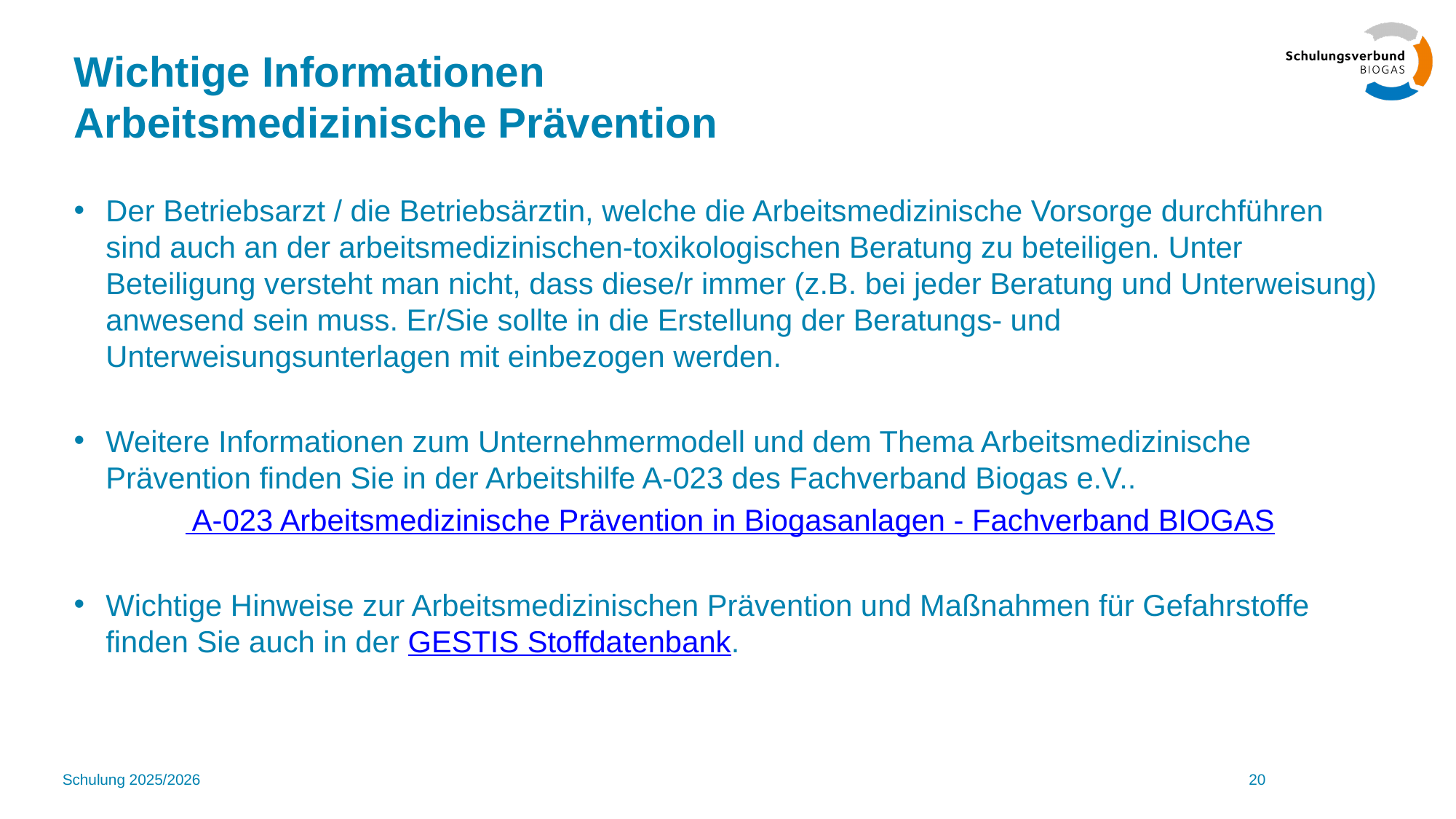

# Wichtige Informationen Arbeitsmedizinische Prävention
Der Betriebsarzt / die Betriebsärztin, welche die Arbeitsmedizinische Vorsorge durchführen sind auch an der arbeitsmedizinischen-toxikologischen Beratung zu beteiligen. Unter Beteiligung versteht man nicht, dass diese/r immer (z.B. bei jeder Beratung und Unterweisung) anwesend sein muss. Er/Sie sollte in die Erstellung der Beratungs- und Unterweisungsunterlagen mit einbezogen werden.

Weitere Informationen zum Unternehmermodell und dem Thema Arbeitsmedizinische Prävention finden Sie in der Arbeitshilfe A-023 des Fachverband Biogas e.V..
 A-023 Arbeitsmedizinische Prävention in Biogasanlagen - Fachverband BIOGAS

Wichtige Hinweise zur Arbeitsmedizinischen Prävention und Maßnahmen für Gefahrstoffe finden Sie auch in der GESTIS Stoffdatenbank.

Schulung 2025/2026
20